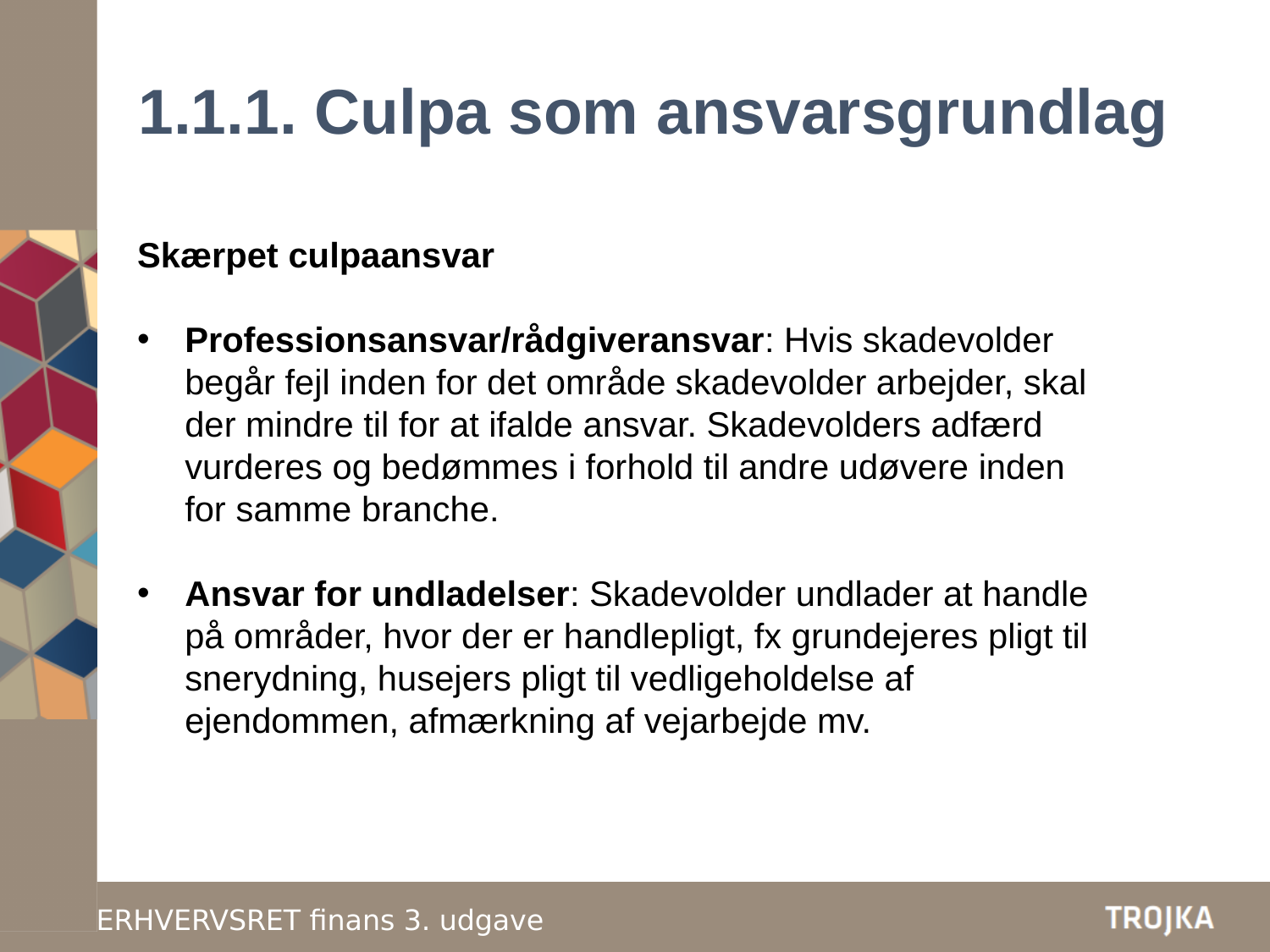

# 1.1.1. Culpa som ansvarsgrundlag
Skærpet culpaansvar

Professionsansvar/rådgiveransvar: Hvis skadevolder begår fejl inden for det område skadevolder arbejder, skal der mindre til for at ifalde ansvar. Skadevolders adfærd vurderes og bedømmes i forhold til andre udøvere inden for samme branche.

Ansvar for undladelser: Skadevolder undlader at handle på områder, hvor der er handlepligt, fx grundejeres pligt til snerydning, husejers pligt til vedligeholdelse af ejendommen, afmærkning af vejarbejde mv.